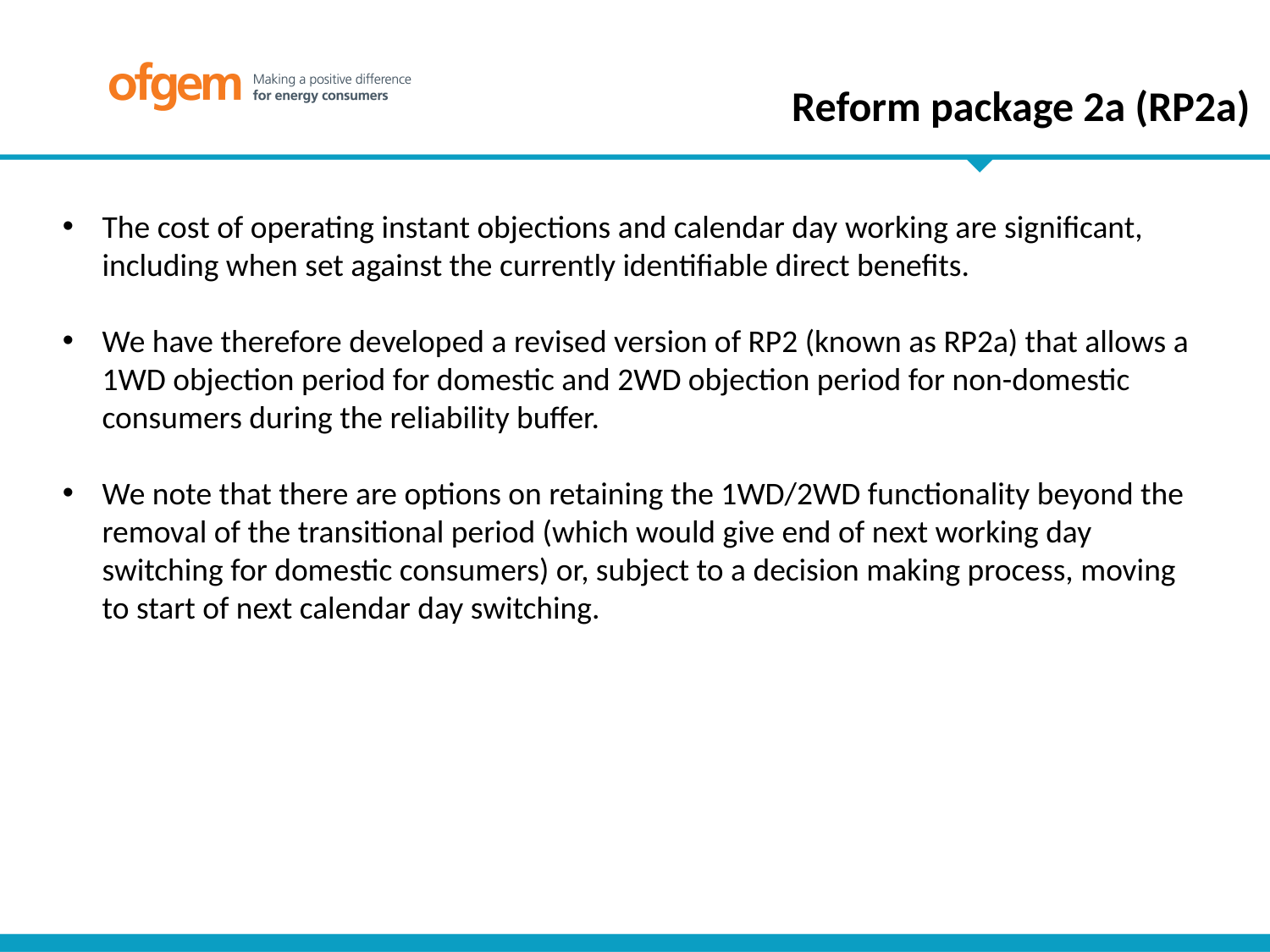

Reform package 2a (RP2a)
The cost of operating instant objections and calendar day working are significant, including when set against the currently identifiable direct benefits.

We have therefore developed a revised version of RP2 (known as RP2a) that allows a 1WD objection period for domestic and 2WD objection period for non-domestic consumers during the reliability buffer.

We note that there are options on retaining the 1WD/2WD functionality beyond the removal of the transitional period (which would give end of next working day switching for domestic consumers) or, subject to a decision making process, moving to start of next calendar day switching.